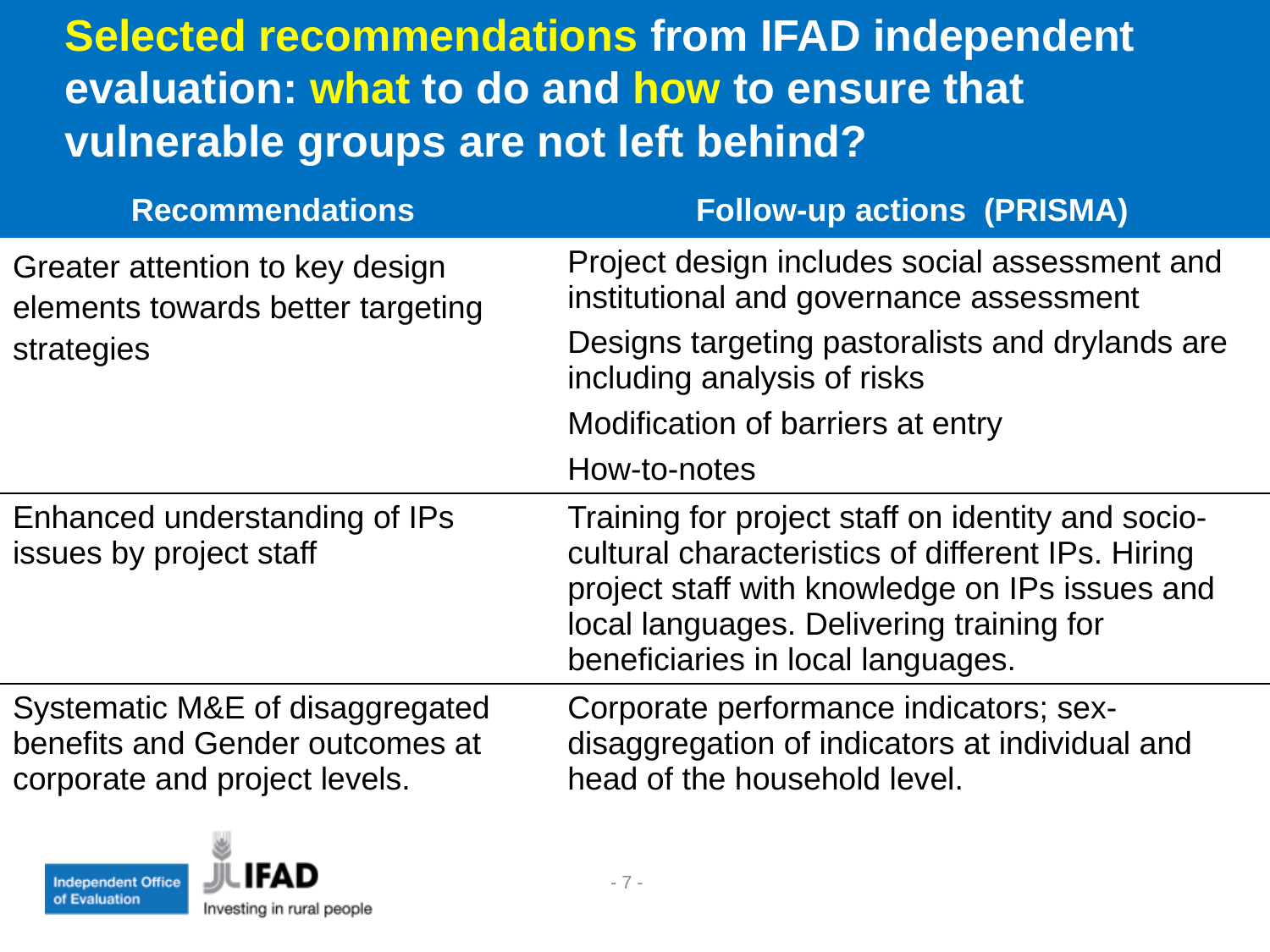

Selected recommendations from IFAD independent evaluation: what to do and how to ensure that  vulnerable groups are not left behind?

| Recommendations | Follow-up actions (PRISMA) |
| --- | --- |
| Greater attention to key design elements towards better targeting strategies | Project design includes social assessment and institutional and governance assessment Designs targeting pastoralists and drylands are including analysis of risks Modification of barriers at entry How-to-notes |
| Enhanced understanding of IPs issues by project staff | Training for project staff on identity and socio-cultural characteristics of different IPs. Hiring project staff with knowledge on IPs issues and local languages. Delivering training for beneficiaries in local languages. |
| Systematic M&E of disaggregated benefits and Gender outcomes at corporate and project levels. | Corporate performance indicators; sex-disaggregation of indicators at individual and head of the household level. |
- 7 -